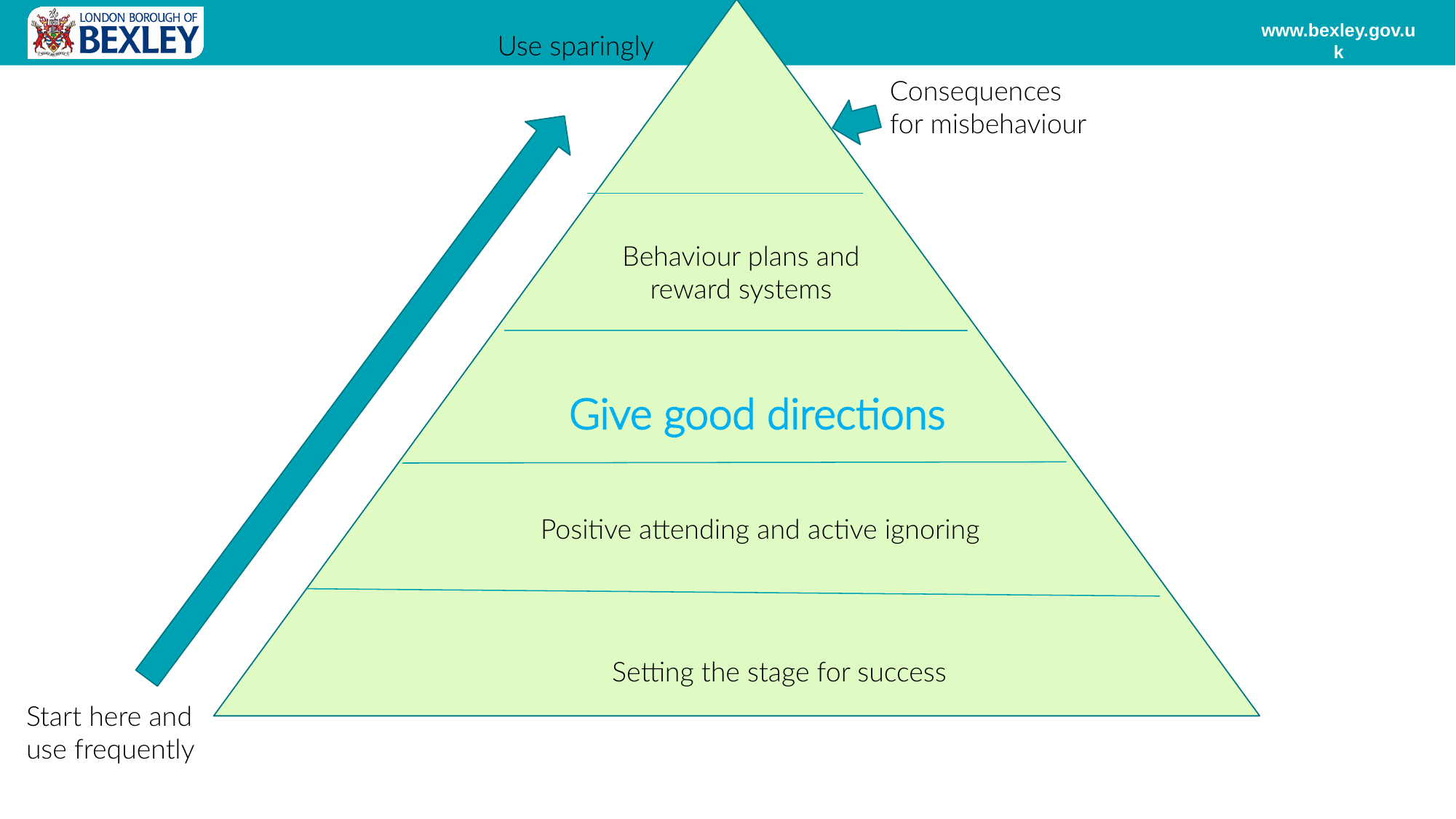

Use sparingly
Consequences for misbehaviour

Behaviour plans and reward systems

Give good directions
Positive attending and active ignoring
Setting the stage for success
Start here and use frequently